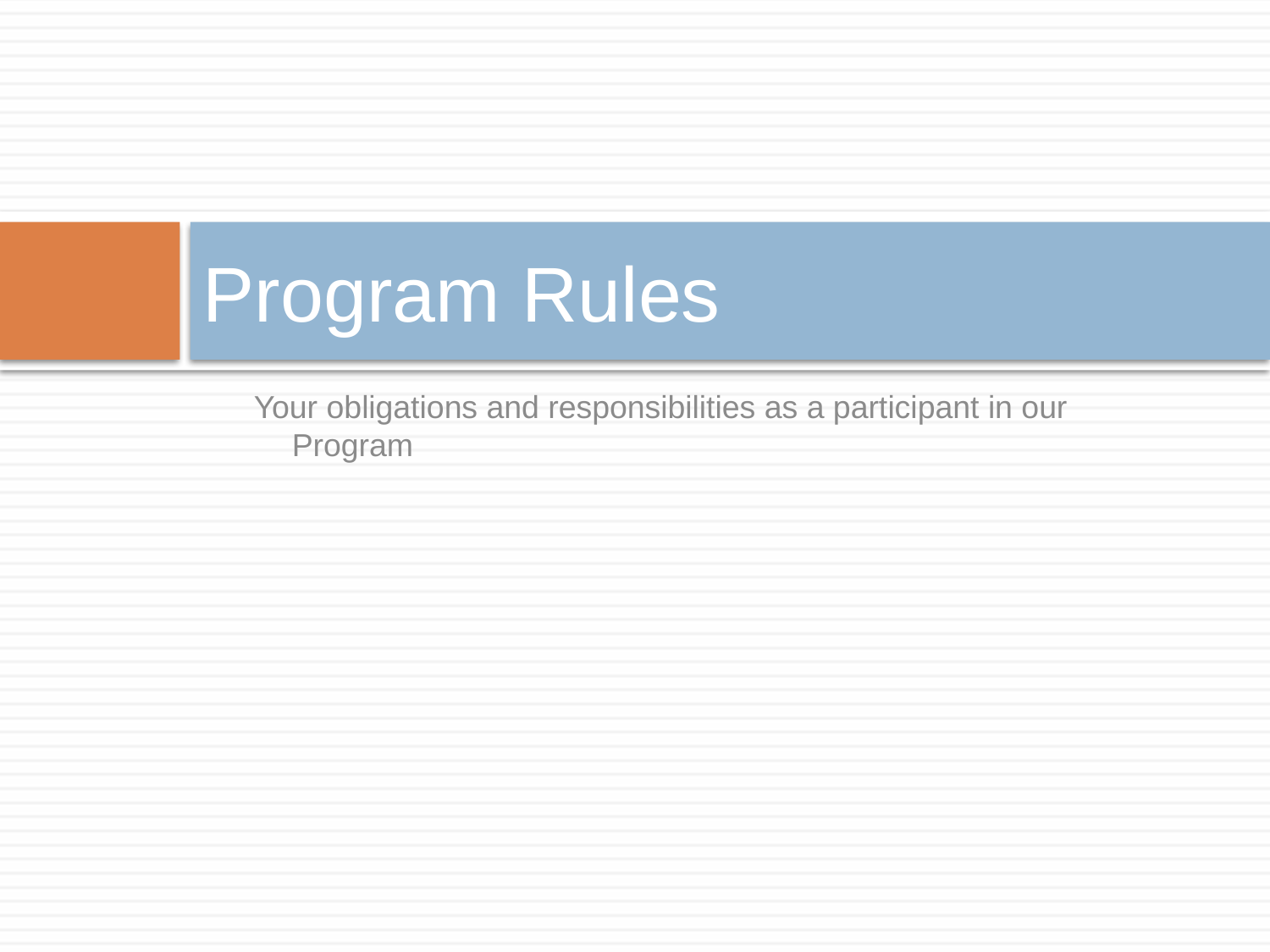

# Program Rules
Your obligations and responsibilities as a participant in our Program